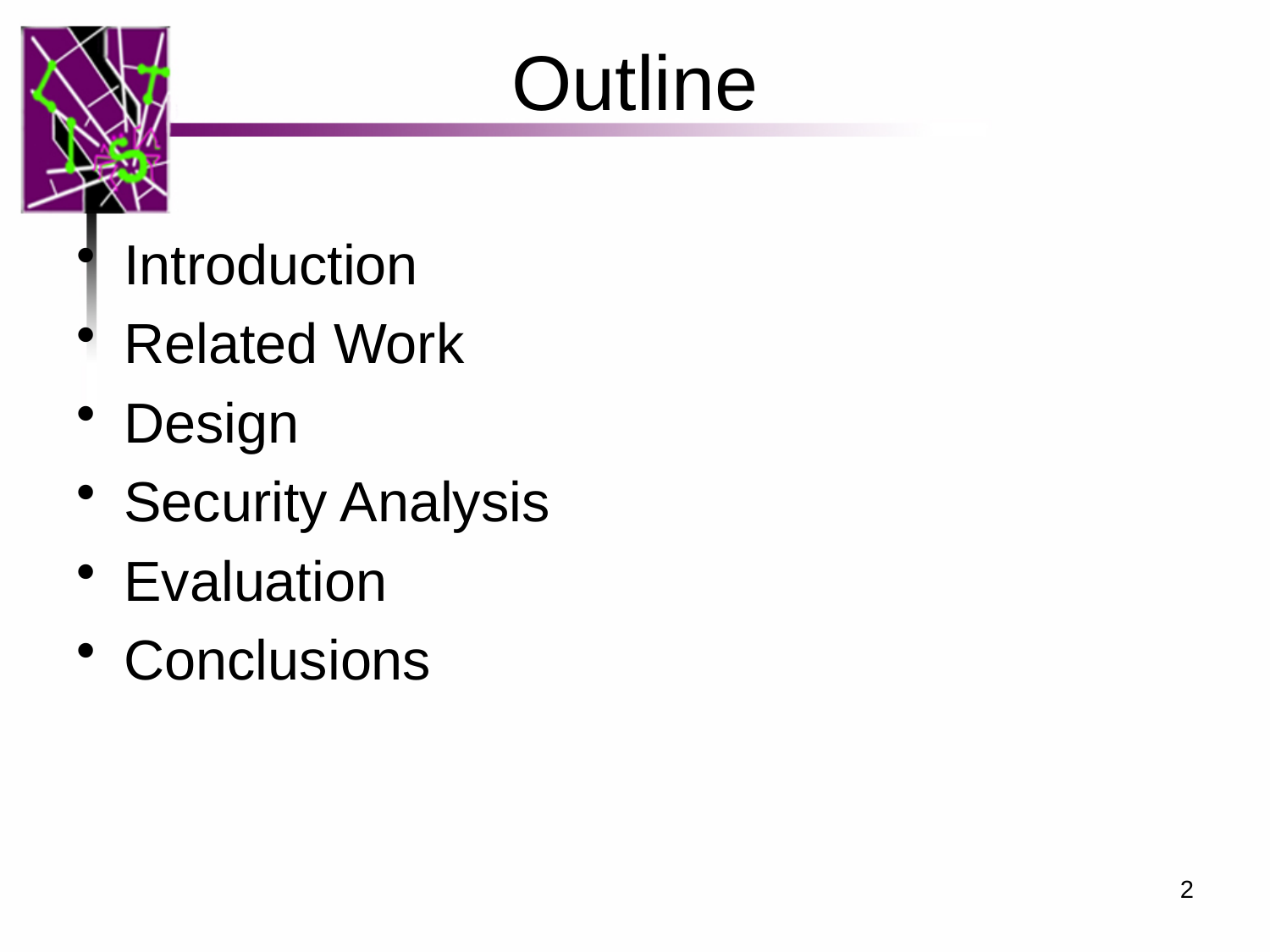

# Outline
Introduction
Related Work
Design
Security Analysis
Evaluation
Conclusions
2